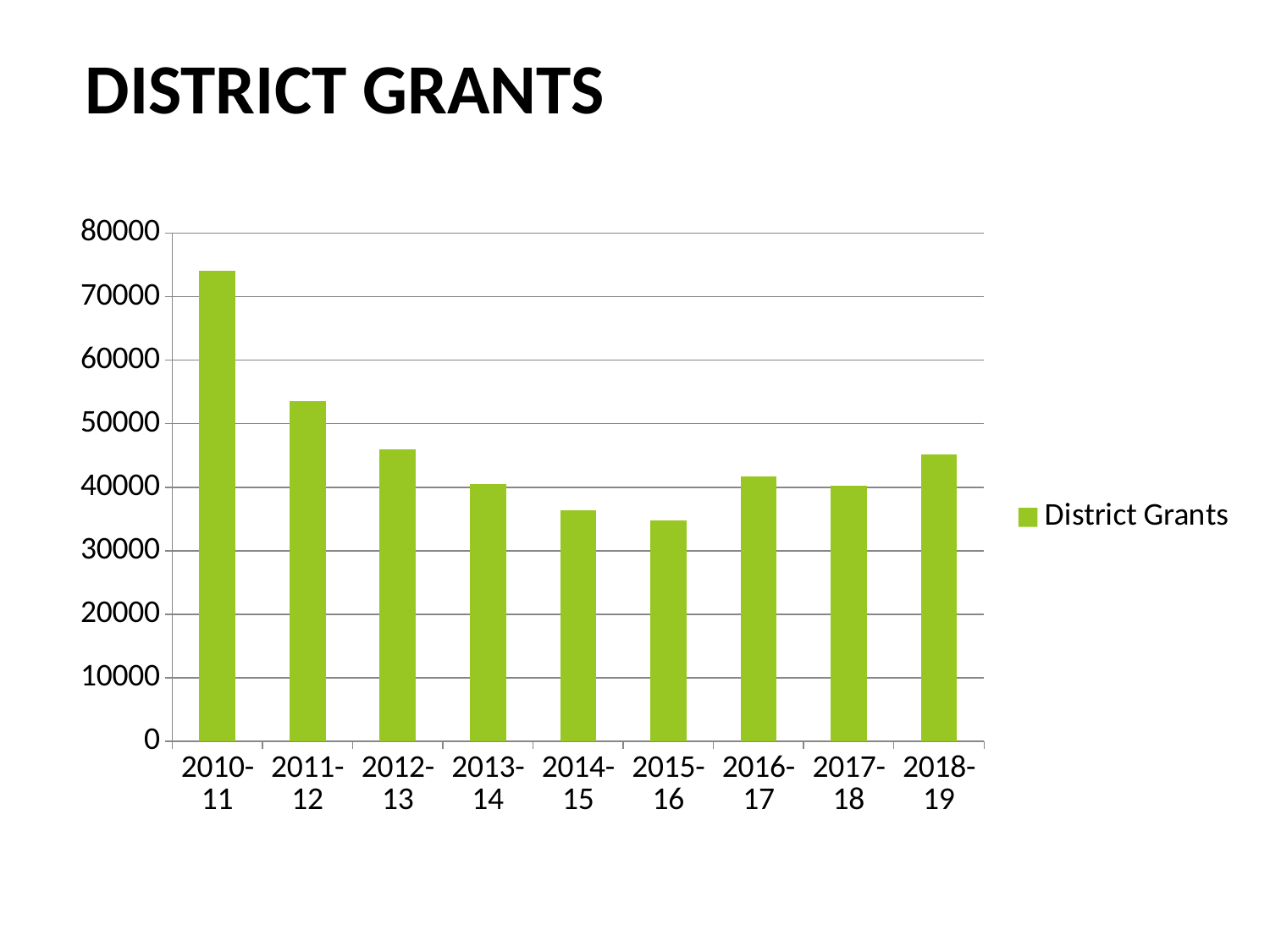

DISTRICT GRANTSISTRICT GRANTS

### Chart

| Category | District Grants |
|---|---|
| 2010-11 | 74038.0 |
| 2011-12 | 53514.0 |
| 2012-13 | 45987.0 |
| 2013-14 | 40461.0 |
| 2014-15 | 36356.0 |
| 2015-16 | 34803.0 |
| 2016-17 | 41653.0 |
| 2017-18 | 40289.0 |
| 2018-19 | 45202.0 |